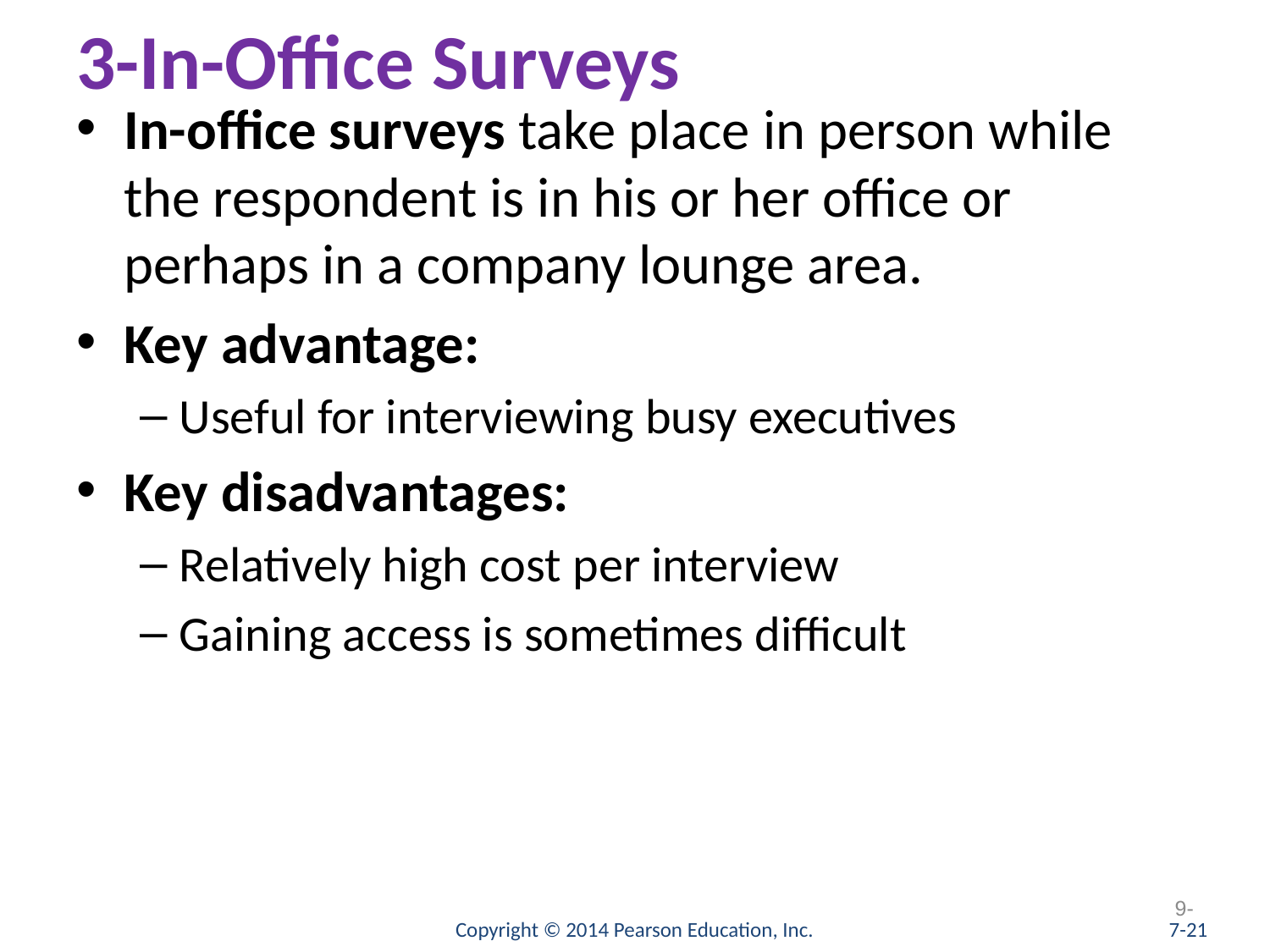

# 3-In-Office Surveys
In-office surveys take place in person while the respondent is in his or her office or perhaps in a company lounge area.
Key advantage:
Useful for interviewing busy executives
Key disadvantages:
Relatively high cost per interview
Gaining access is sometimes difficult

9-